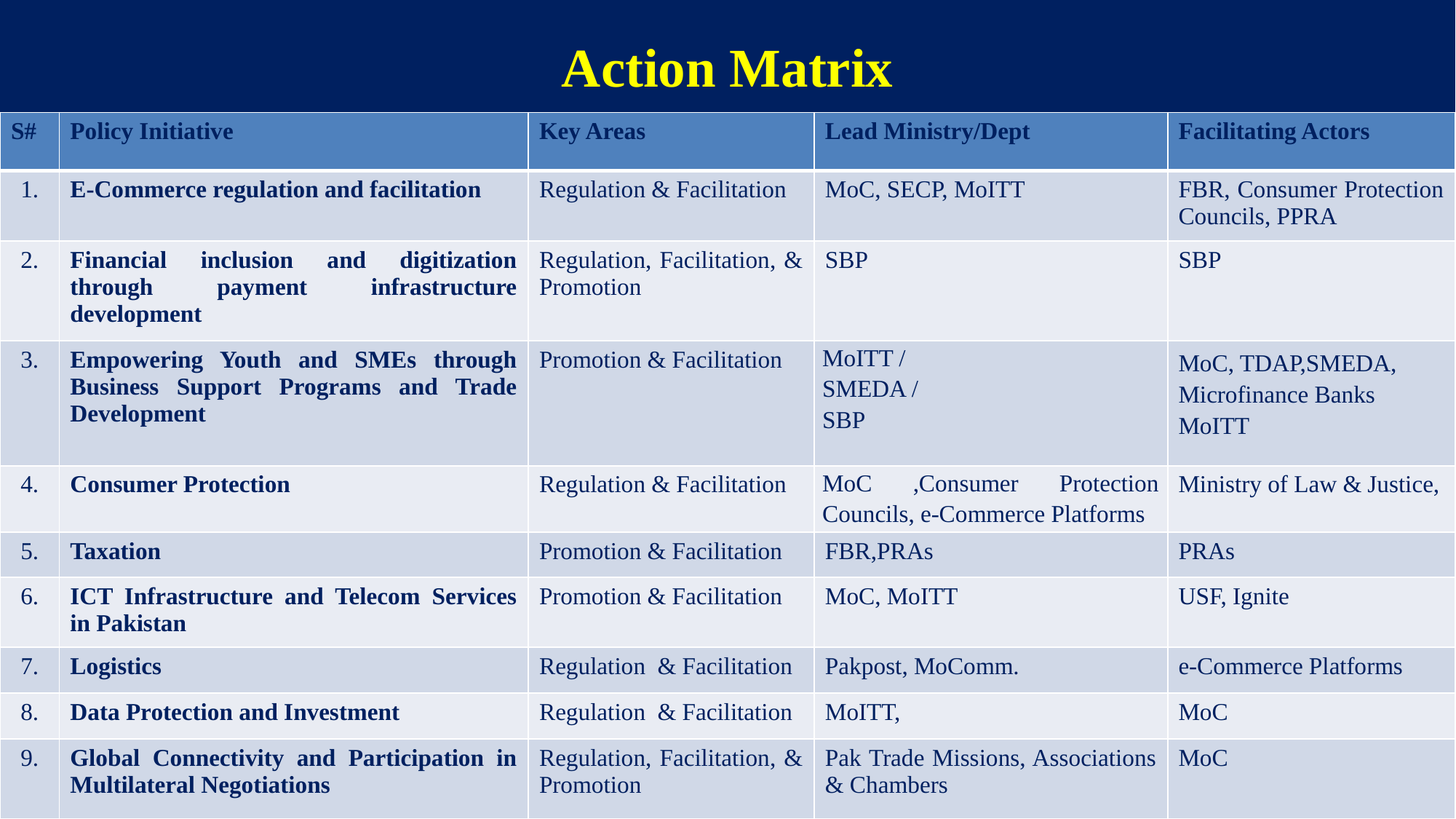

# Action Matrix
| S# | Policy Initiative | Key Areas | Lead Ministry/Dept | Facilitating Actors |
| --- | --- | --- | --- | --- |
| 1. | E-Commerce regulation and facilitation | Regulation & Facilitation | MoC, SECP, MoITT | FBR, Consumer Protection Councils, PPRA |
| 2. | Financial inclusion and digitization through payment infrastructure development | Regulation, Facilitation, & Promotion | SBP | SBP |
| 3. | Empowering Youth and SMEs through Business Support Programs and Trade Development | Promotion & Facilitation | MoITT / SMEDA / SBP | MoC, TDAP,SMEDA, Microfinance Banks MoITT |
| 4. | Consumer Protection | Regulation & Facilitation | MoC ,Consumer Protection Councils, e-Commerce Platforms | Ministry of Law & Justice, |
| 5. | Taxation | Promotion & Facilitation | FBR,PRAs | PRAs |
| 6. | ICT Infrastructure and Telecom Services in Pakistan | Promotion & Facilitation | MoC, MoITT | USF, Ignite |
| 7. | Logistics | Regulation & Facilitation | Pakpost, MoComm. | e-Commerce Platforms |
| 8. | Data Protection and Investment | Regulation & Facilitation | MoITT, | MoC |
| 9. | Global Connectivity and Participation in Multilateral Negotiations | Regulation, Facilitation, & Promotion | Pak Trade Missions, Associations & Chambers | MoC |